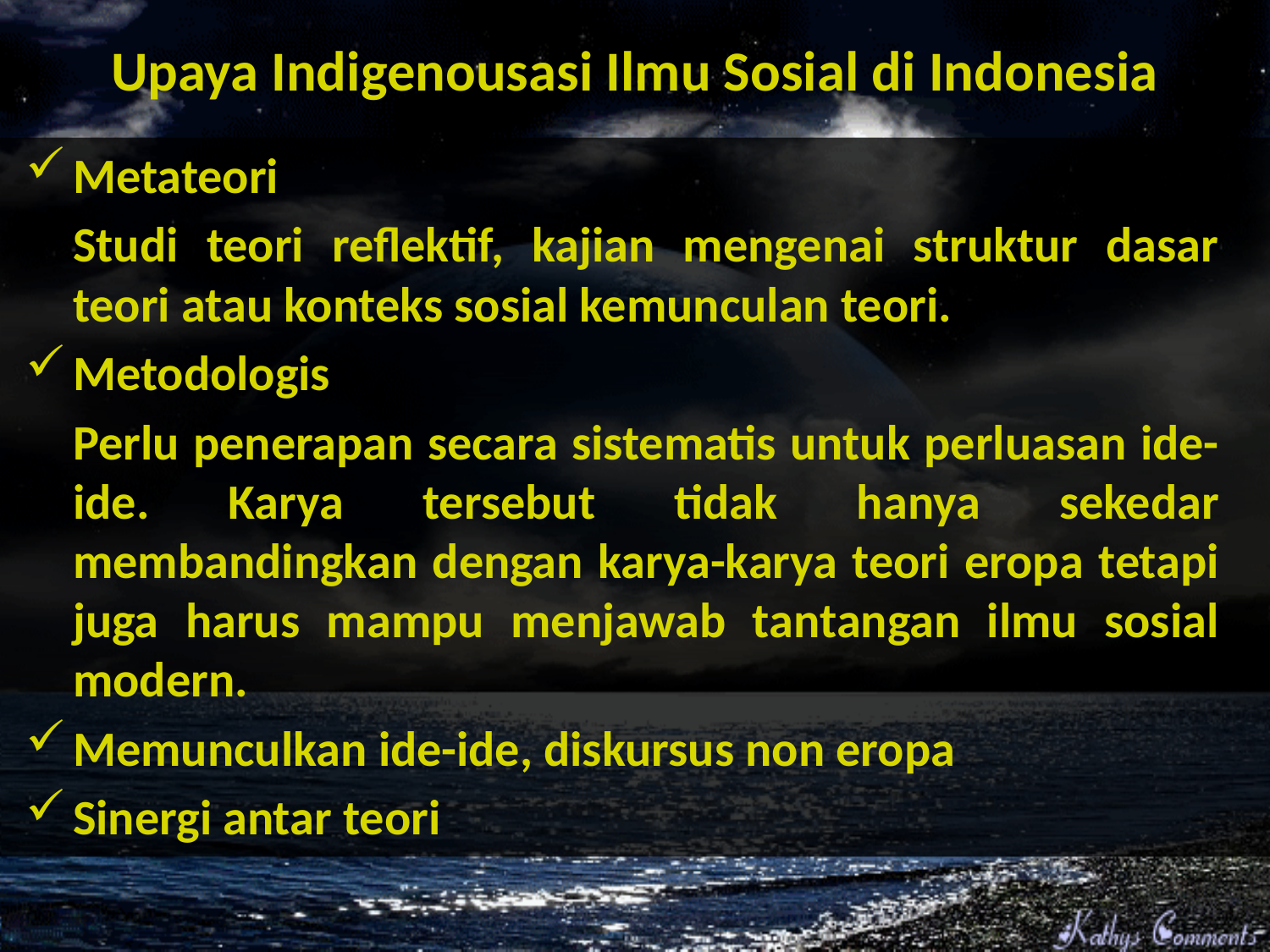

# Upaya Indigenousasi Ilmu Sosial di Indonesia
Metateori
	Studi teori reflektif, kajian mengenai struktur dasar teori atau konteks sosial kemunculan teori.
Metodologis
	Perlu penerapan secara sistematis untuk perluasan ide-ide. Karya tersebut tidak hanya sekedar membandingkan dengan karya-karya teori eropa tetapi juga harus mampu menjawab tantangan ilmu sosial modern.
Memunculkan ide-ide, diskursus non eropa
Sinergi antar teori